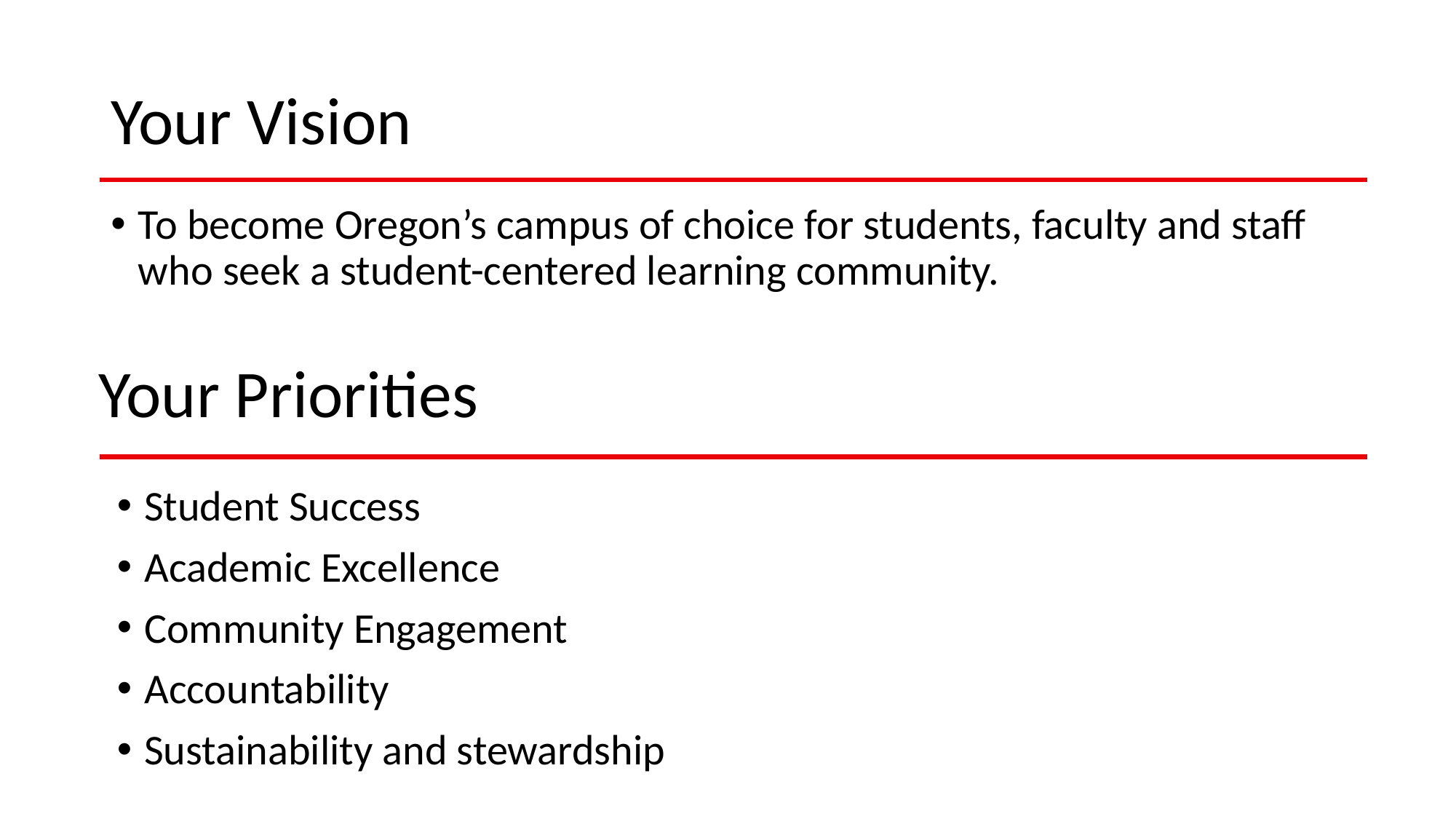

# Your Vision
To become Oregon’s campus of choice for students, faculty and staff who seek a student-centered learning community.

Your Priorities
Student Success
Academic Excellence
Community Engagement
Accountability
Sustainability and stewardship